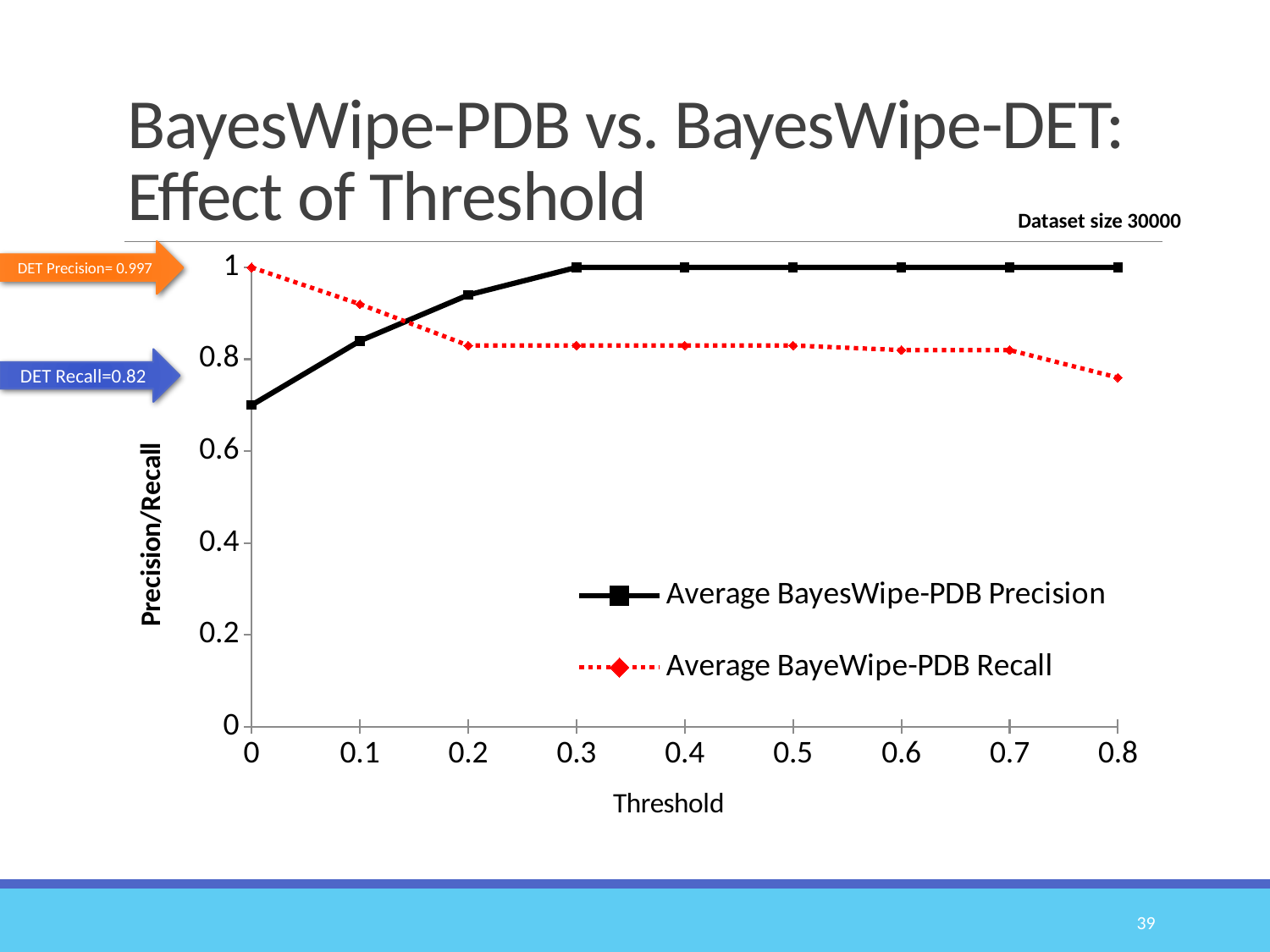

# BayesWipe-PDB vs. BayesWipe-DET: Effect of Threshold
Dataset size 30000

### Chart

| Category | Average BayesWipe-PDB Precision | Average BayeWipe-PDB Recall |
|---|---|---|
| 0 | 0.7 | 1.0 |
| 0.1 | 0.84 | 0.92 |
| 0.2 | 0.94 | 0.83 |
| 0.3 | 1.0 | 0.83 |
| 0.4 | 1.0 | 0.83 |
| 0.5 | 1.0 | 0.83 |
| 0.6 | 1.0 | 0.82 |
| 0.7 | 1.0 | 0.82 |
| 0.8 | 1.0 | 0.76 |
DET Precision= 0.997
DET Recall=0.82
39